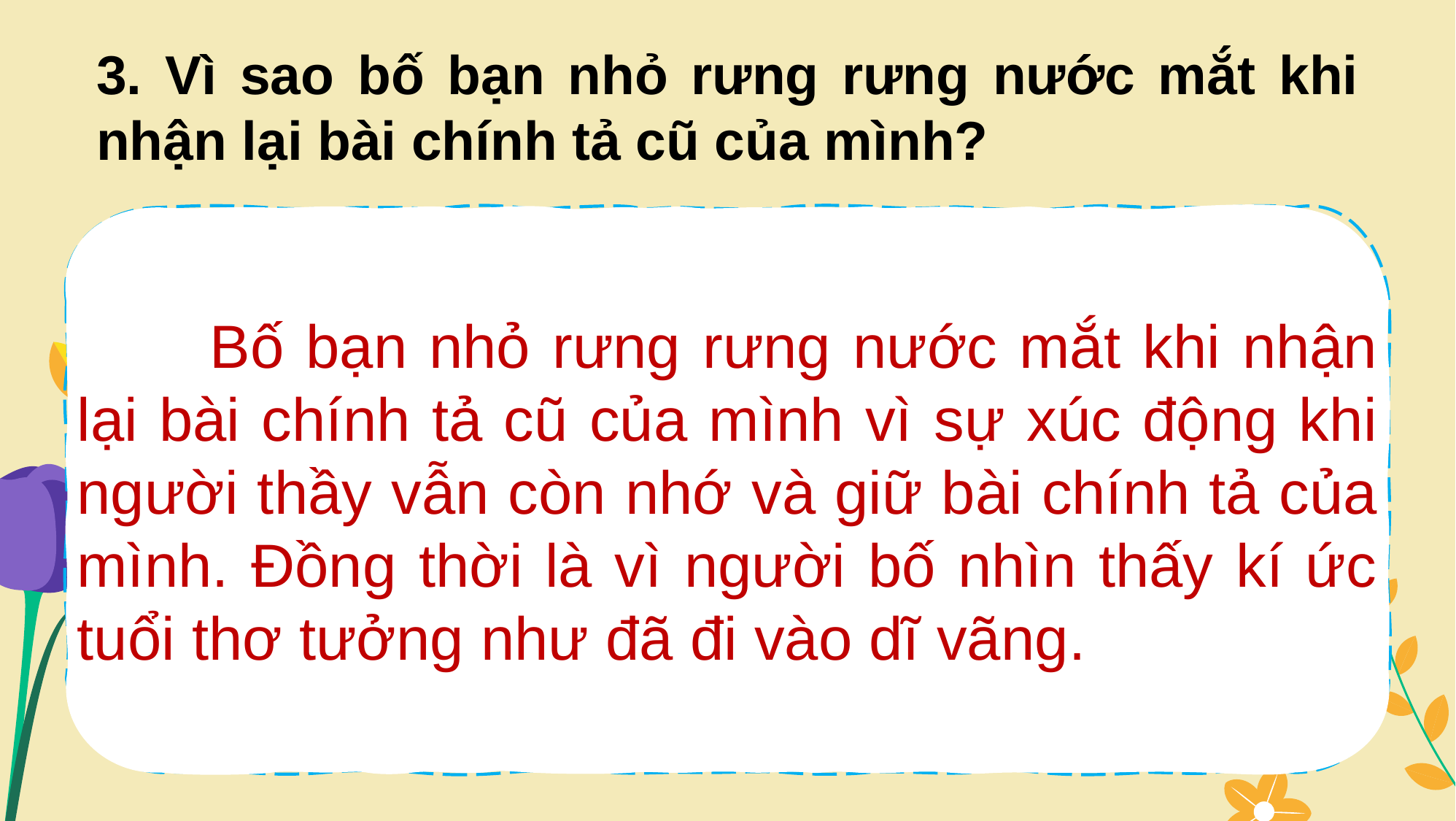

3. Vì sao bố bạn nhỏ rưng rưng nước mắt khi nhận lại bài chính tả cũ của mình?
      Bố bạn nhỏ rưng rưng nước mắt khi nhận lại bài chính tả cũ của mình vì sự xúc động khi người thầy vẫn còn nhớ và giữ bài chính tả của mình. Đồng thời là vì người bố nhìn thấy kí ức tuổi thơ tưởng như đã đi vào dĩ vãng.